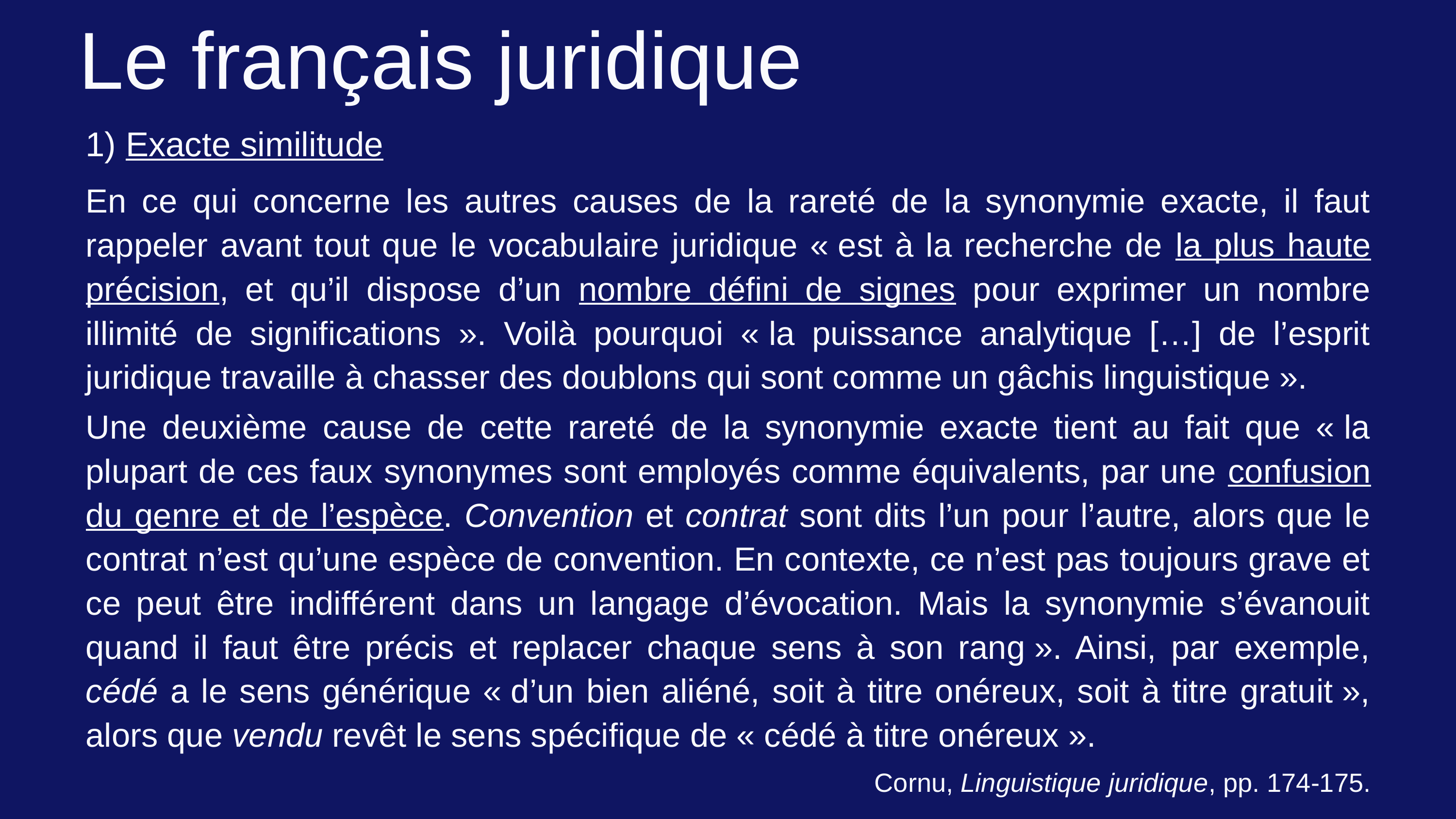

Le français juridique
1) Exacte similitude
En ce qui concerne les autres causes de la rareté de la synonymie exacte, il faut rappeler avant tout que le vocabulaire juridique « est à la recherche de la plus haute précision, et qu’il dispose d’un nombre défini de signes pour exprimer un nombre illimité de significations ». Voilà pourquoi « la puissance analytique […] de l’esprit juridique travaille à chasser des doublons qui sont comme un gâchis linguistique ».
Une deuxième cause de cette rareté de la synonymie exacte tient au fait que « la plupart de ces faux synonymes sont employés comme équivalents, par une confusion du genre et de l’espèce. Convention et contrat sont dits l’un pour l’autre, alors que le contrat n’est qu’une espèce de convention. En contexte, ce n’est pas toujours grave et ce peut être indifférent dans un langage d’évocation. Mais la synonymie s’évanouit quand il faut être précis et replacer chaque sens à son rang ». Ainsi, par exemple, cédé a le sens générique « d’un bien aliéné, soit à titre onéreux, soit à titre gratuit », alors que vendu revêt le sens spécifique de « cédé à titre onéreux ».
Cornu, Linguistique juridique, pp. 174-175.